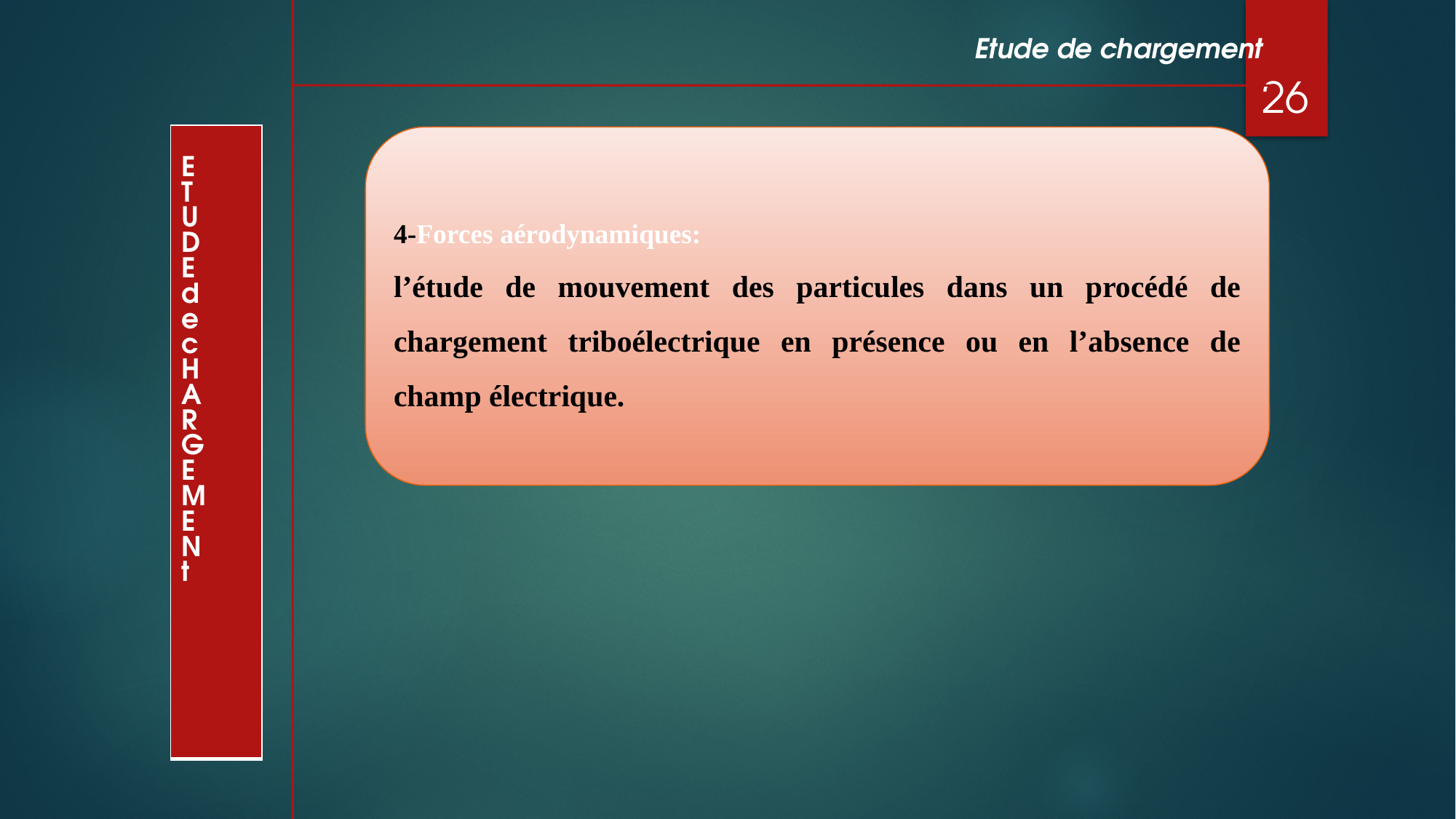

Etude de chargement
26

| E T U D E d e c H A R G E M E N t |
| --- |
4-Forces aérodynamiques:
l’étude de mouvement des particules dans un procédé de chargement triboélectrique en présence ou en l’absence de champ électrique.